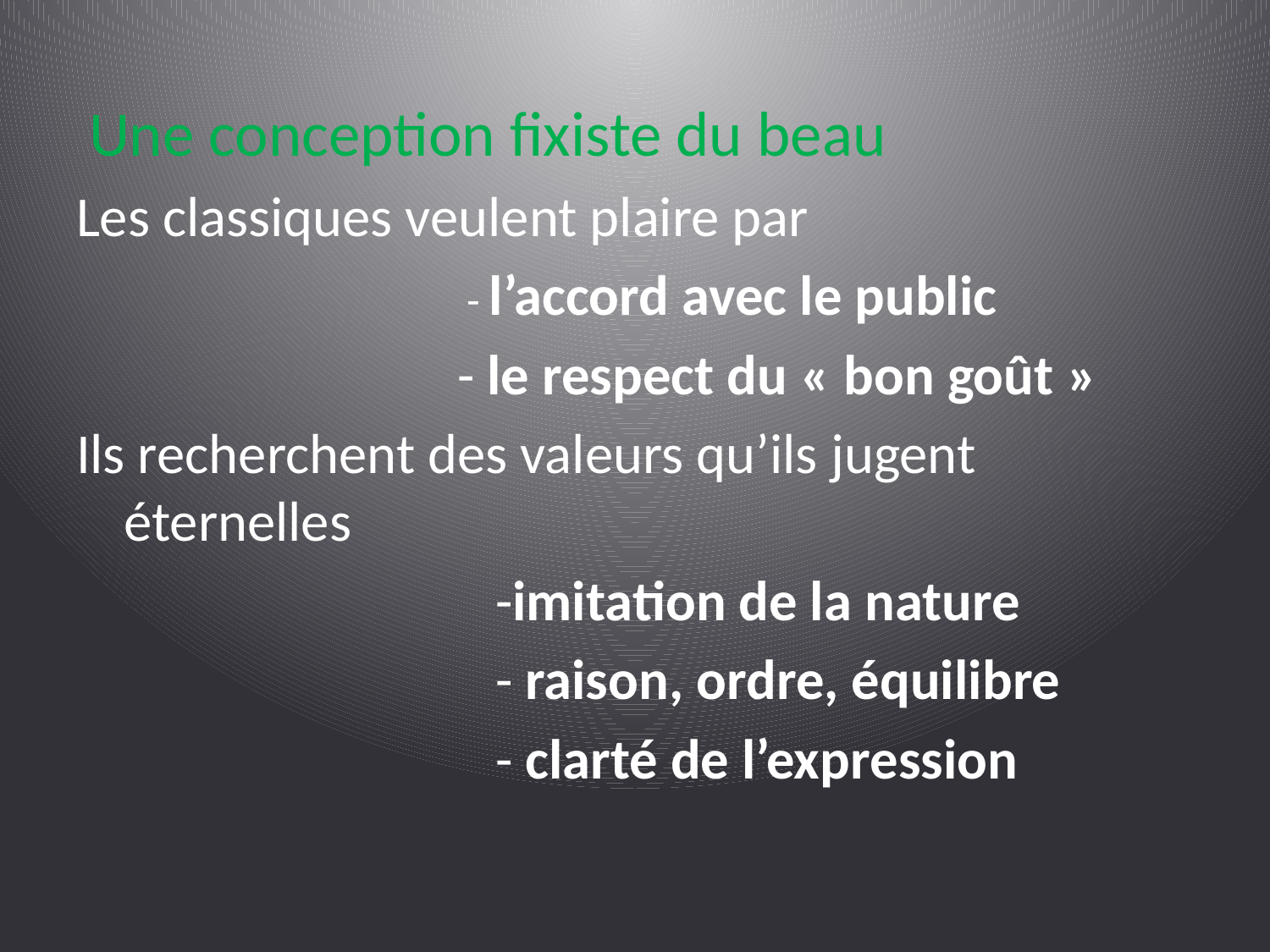

#
 Une conception fixiste du beau
Les classiques veulent plaire par
                                         - l’accord avec le public
                              - le respect du « bon goût »
Ils recherchent des valeurs qu’ils jugent éternelles
                                 -imitation de la nature
                                 - raison, ordre, équilibre
                                 - clarté de l’expression